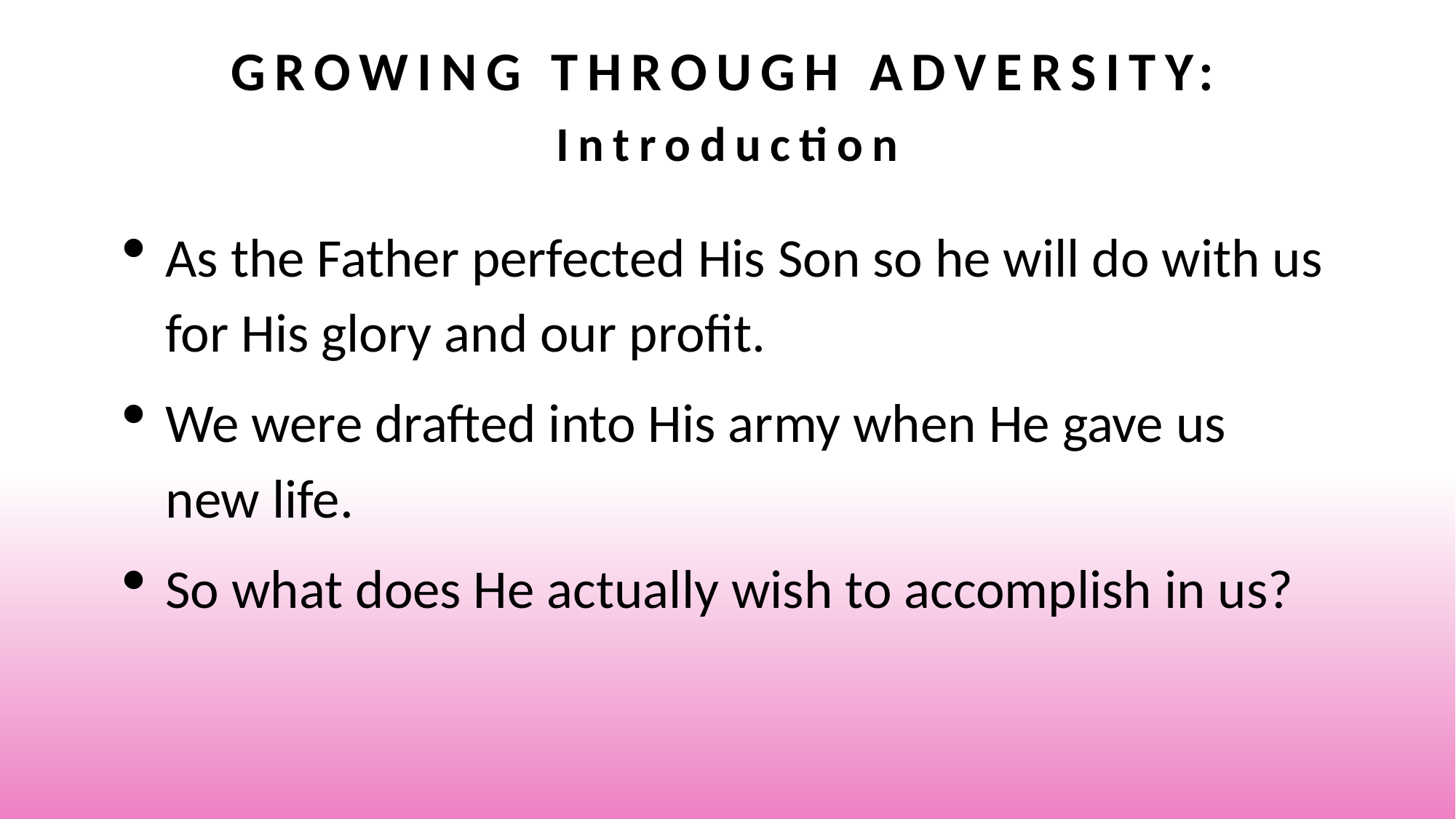

# Growing Through Adversity: Introduction
As the Father perfected His Son so he will do with us for His glory and our profit.
We were drafted into His army when He gave us new life.
So what does He actually wish to accomplish in us?